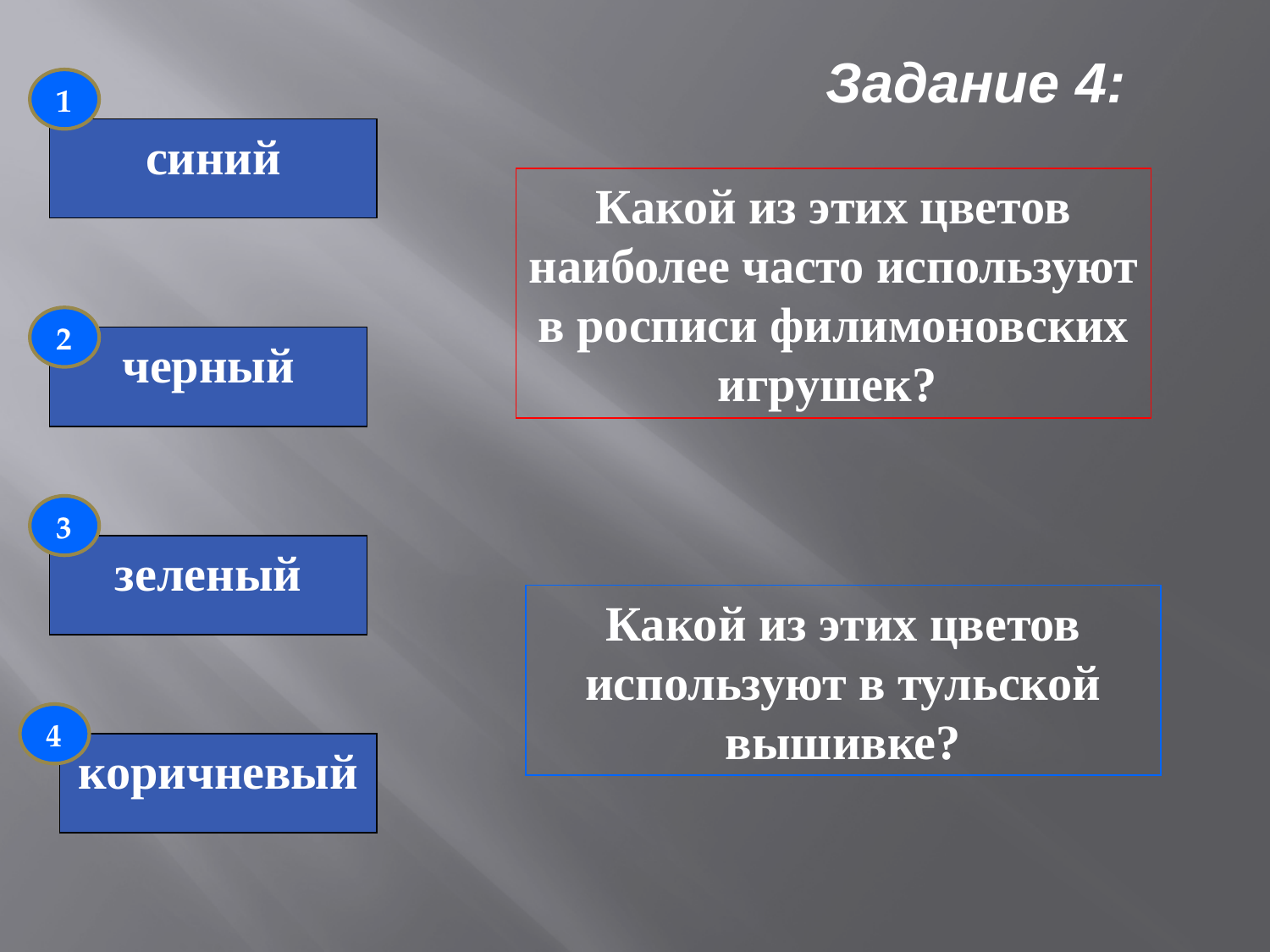

Задание 4:
1
синий
Какой из этих цветов наиболее часто используют в росписи филимоновских игрушек?
2
черный
3
зеленый
Какой из этих цветов используют в тульской вышивке?
4
коричневый